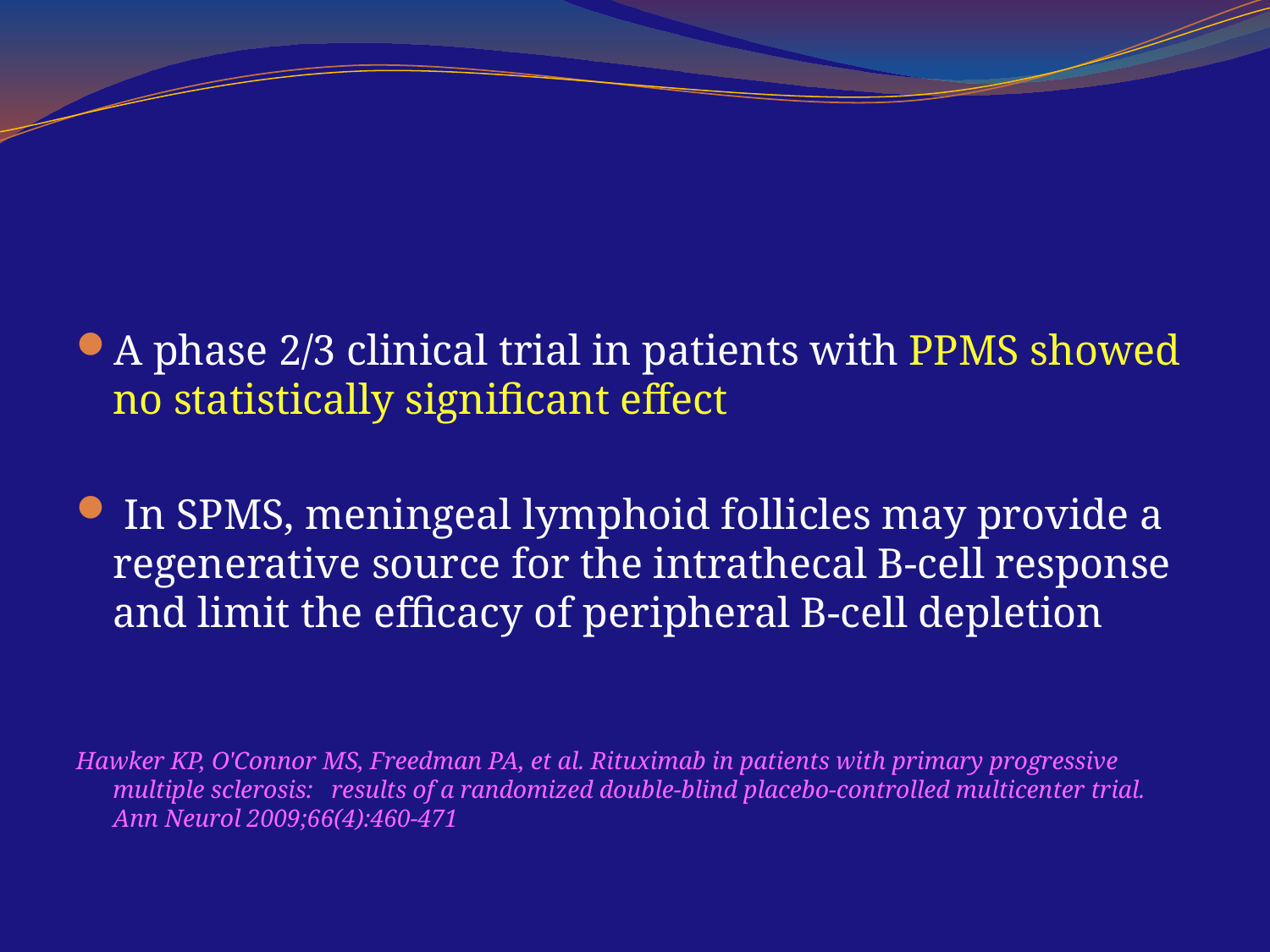

#

A phase 2/3 clinical trial in patients with PPMS showed no statistically significant effect

 In SPMS, meningeal lymphoid follicles may provide a regenerative source for the intrathecal B-cell response and limit the efficacy of peripheral B-cell depletion

Hawker KP, O'Connor MS, Freedman PA, et al. Rituximab in patients with primary progressive multiple sclerosis:   results of a randomized double-blind placebo-controlled multicenter trial. Ann Neurol 2009;66(4):460-471